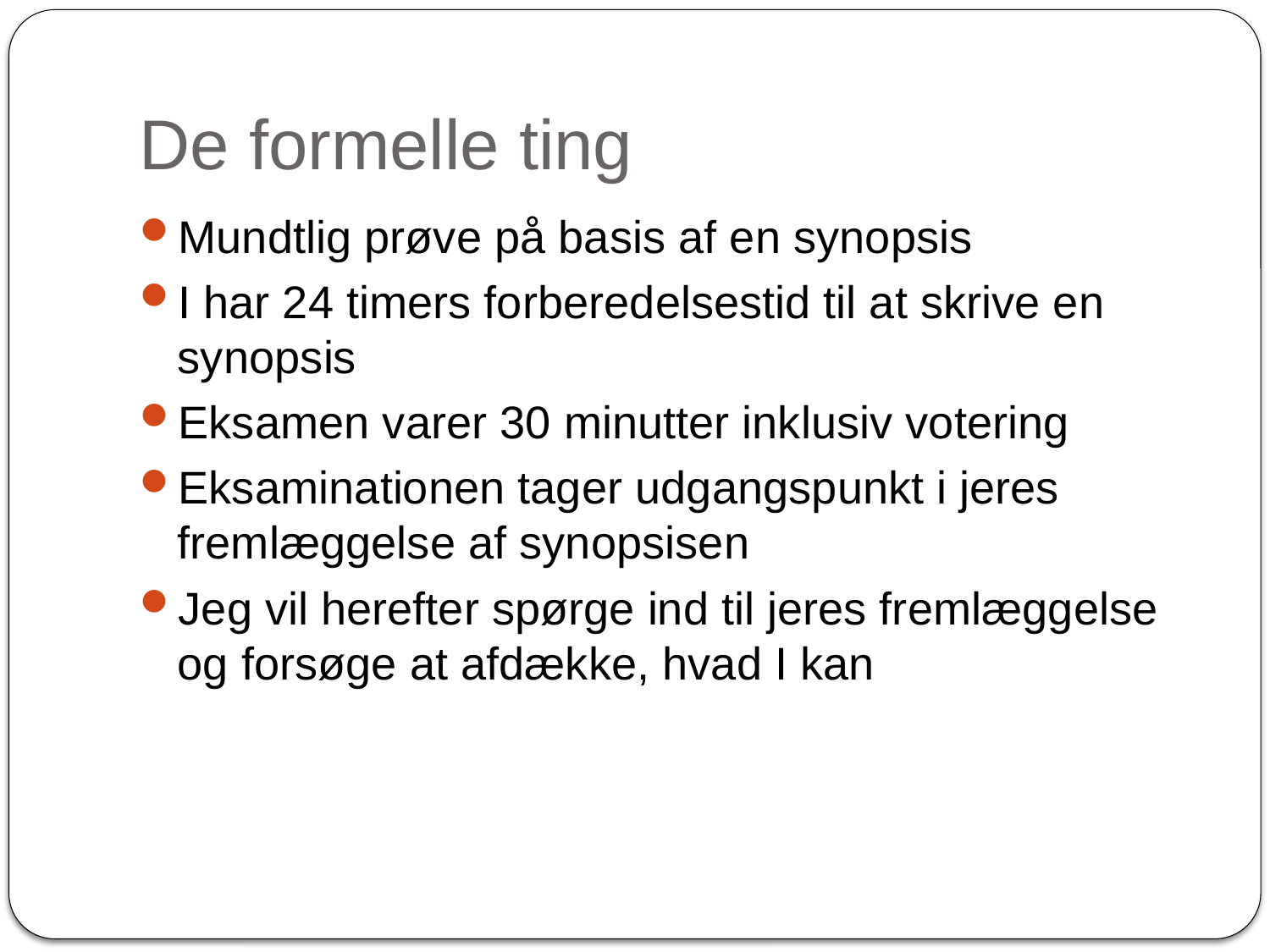

# De formelle ting
Mundtlig prøve på basis af en synopsis
I har 24 timers forberedelsestid til at skrive en synopsis
Eksamen varer 30 minutter inklusiv votering
Eksaminationen tager udgangspunkt i jeres fremlæggelse af synopsisen
Jeg vil herefter spørge ind til jeres fremlæggelse og forsøge at afdække, hvad I kan